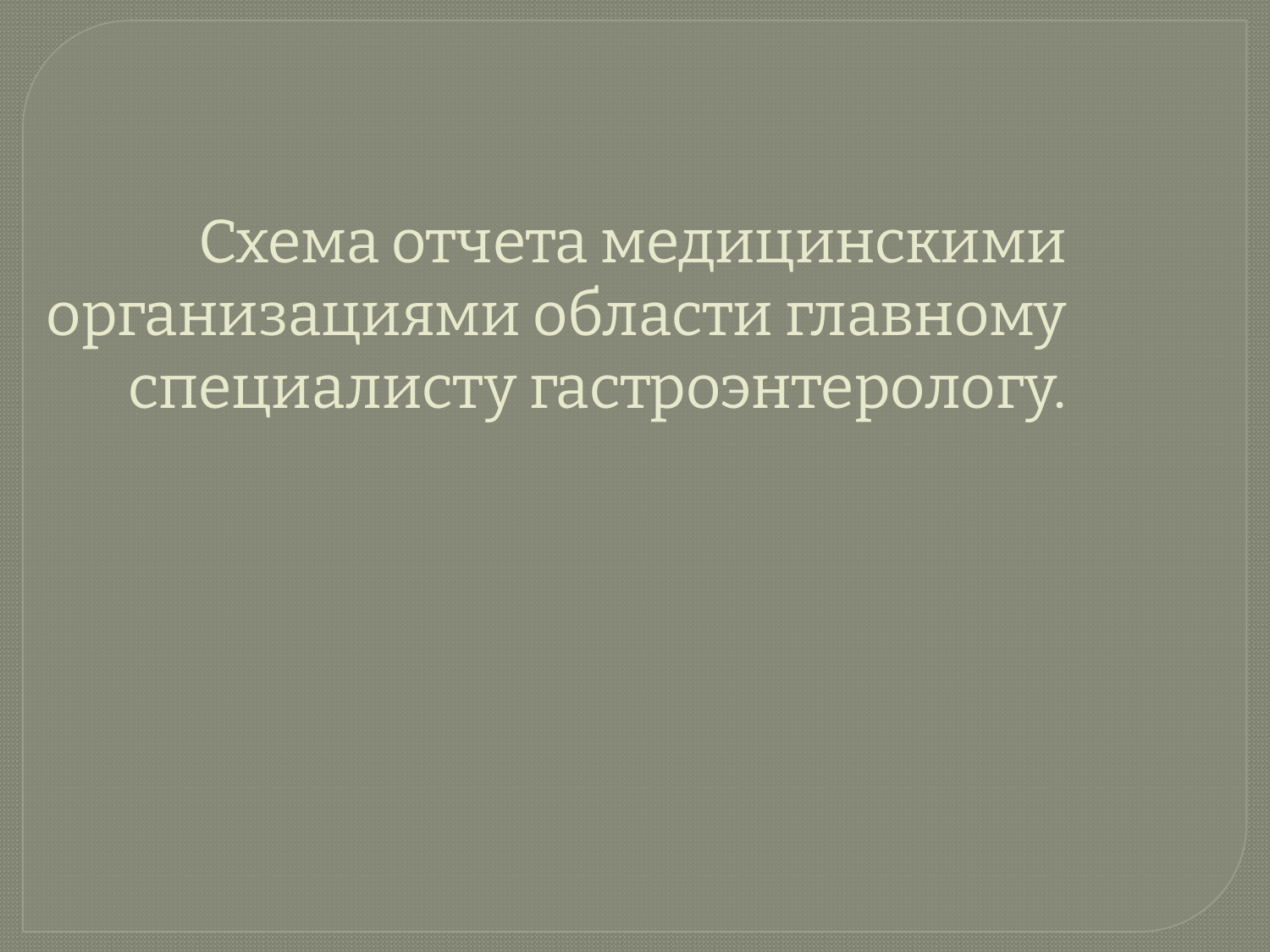

Схема отчета медицинскими организациями области главному специалисту гастроэнтерологу.